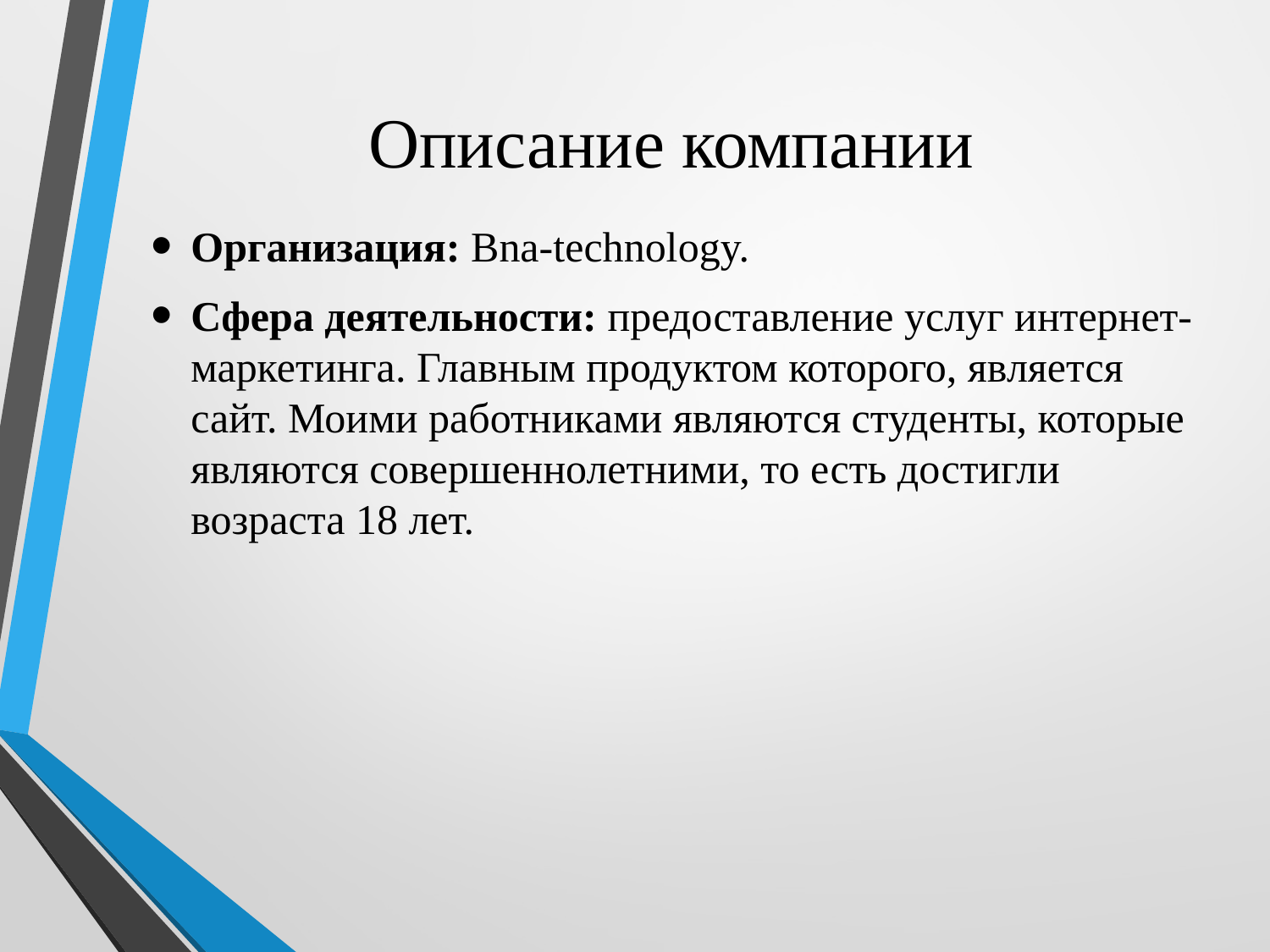

# Описание компании
Организация: Bna-technology.
Сфера деятельности: предоставление услуг интернет-маркетинга. Главным продуктом которого, является сайт. Моими работниками являются студенты, которые являются совершеннолетними, то есть достигли возраста 18 лет.